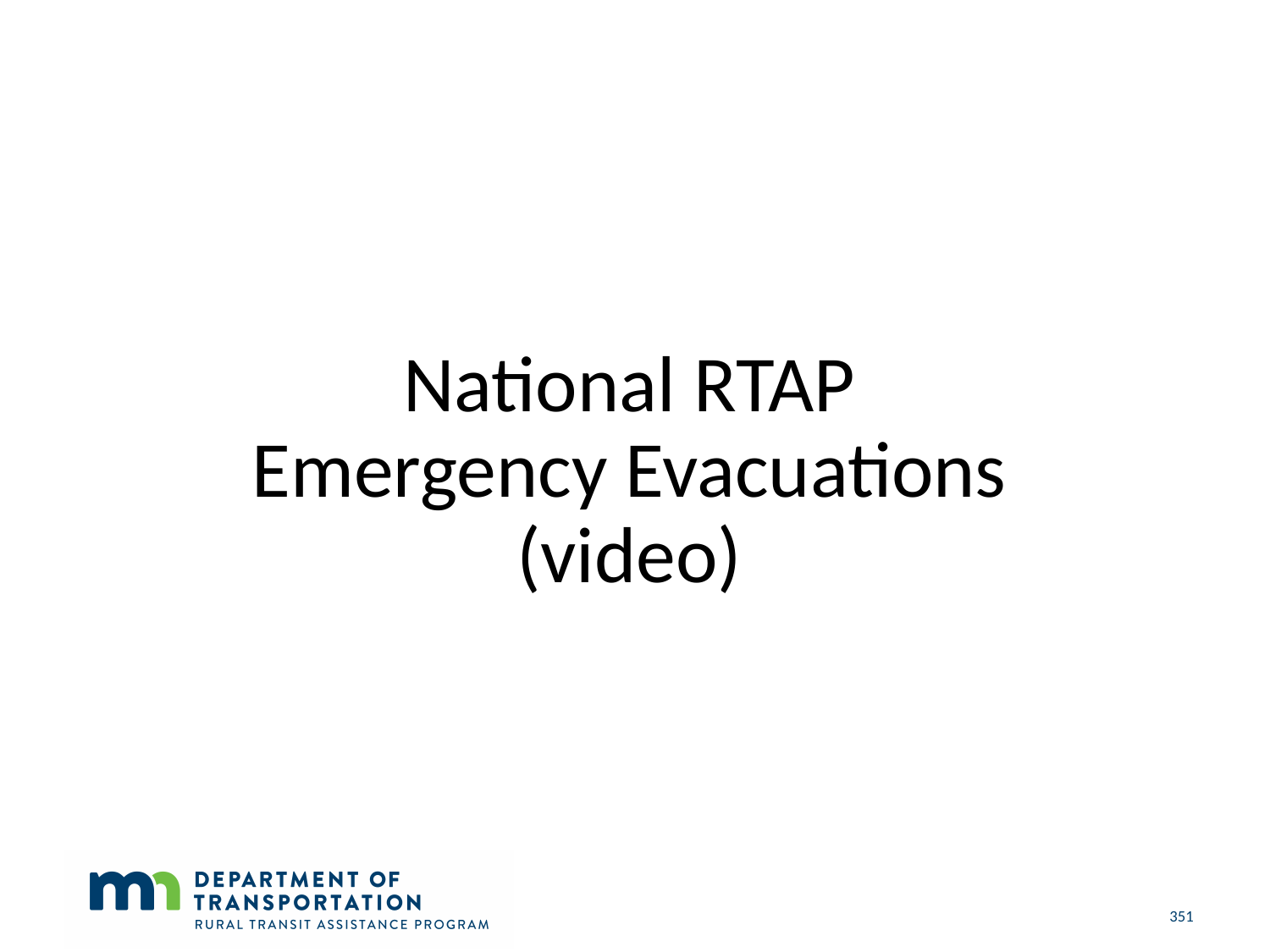

# National RTAP Emergency Evacuations (video)
351